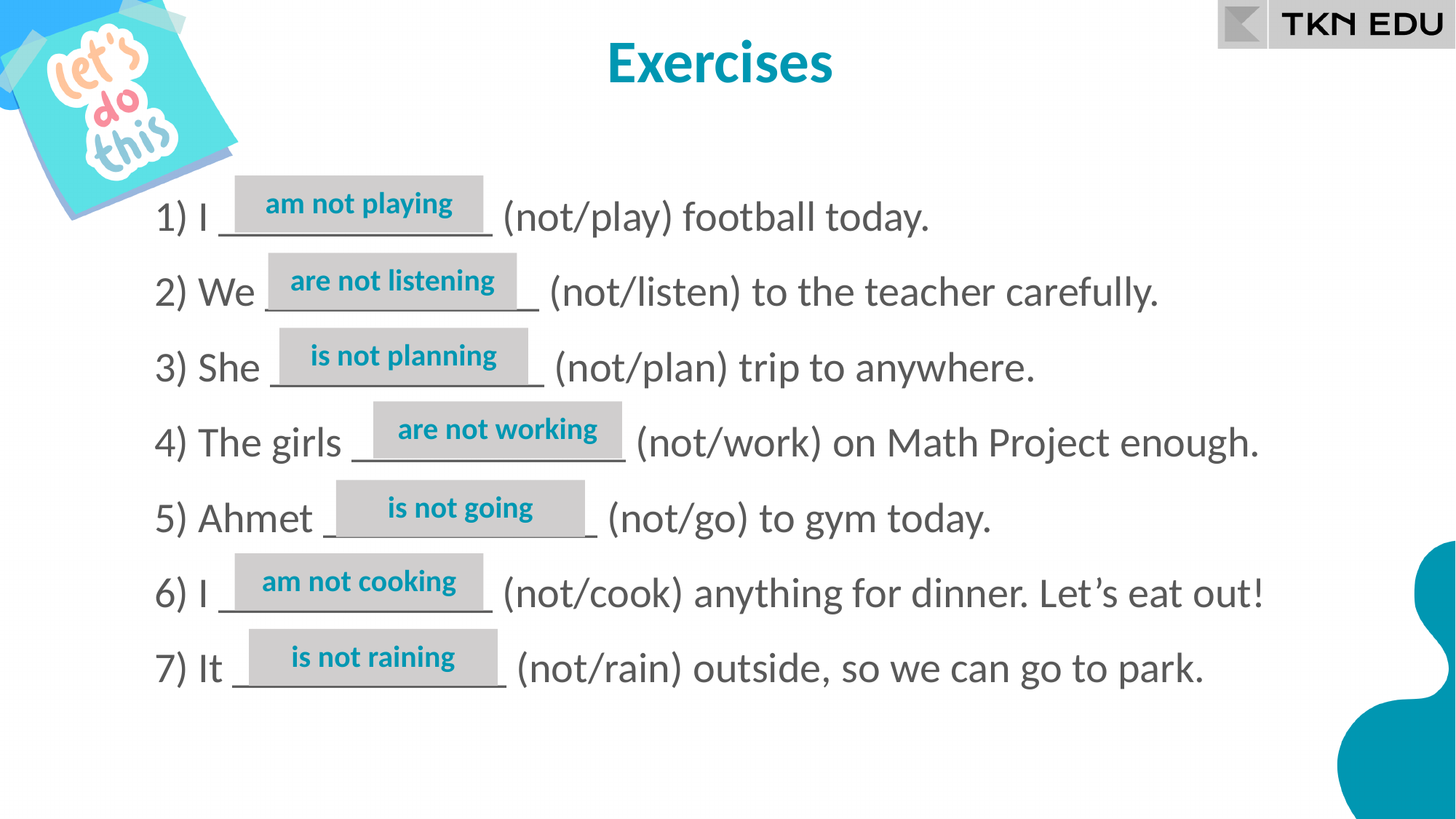

Exercises
am not playing
1) I _____________ (not/play) football today.
are not listening
2) We _____________ (not/listen) to the teacher carefully.
is not planning
3) She _____________ (not/plan) trip to anywhere.
are not working
4) The girls _____________ (not/work) on Math Project enough.
is not going
5) Ahmet _____________ (not/go) to gym today.
am not cooking
6) I _____________ (not/cook) anything for dinner. Let’s eat out!
is not raining
7) It _____________ (not/rain) outside, so we can go to park.